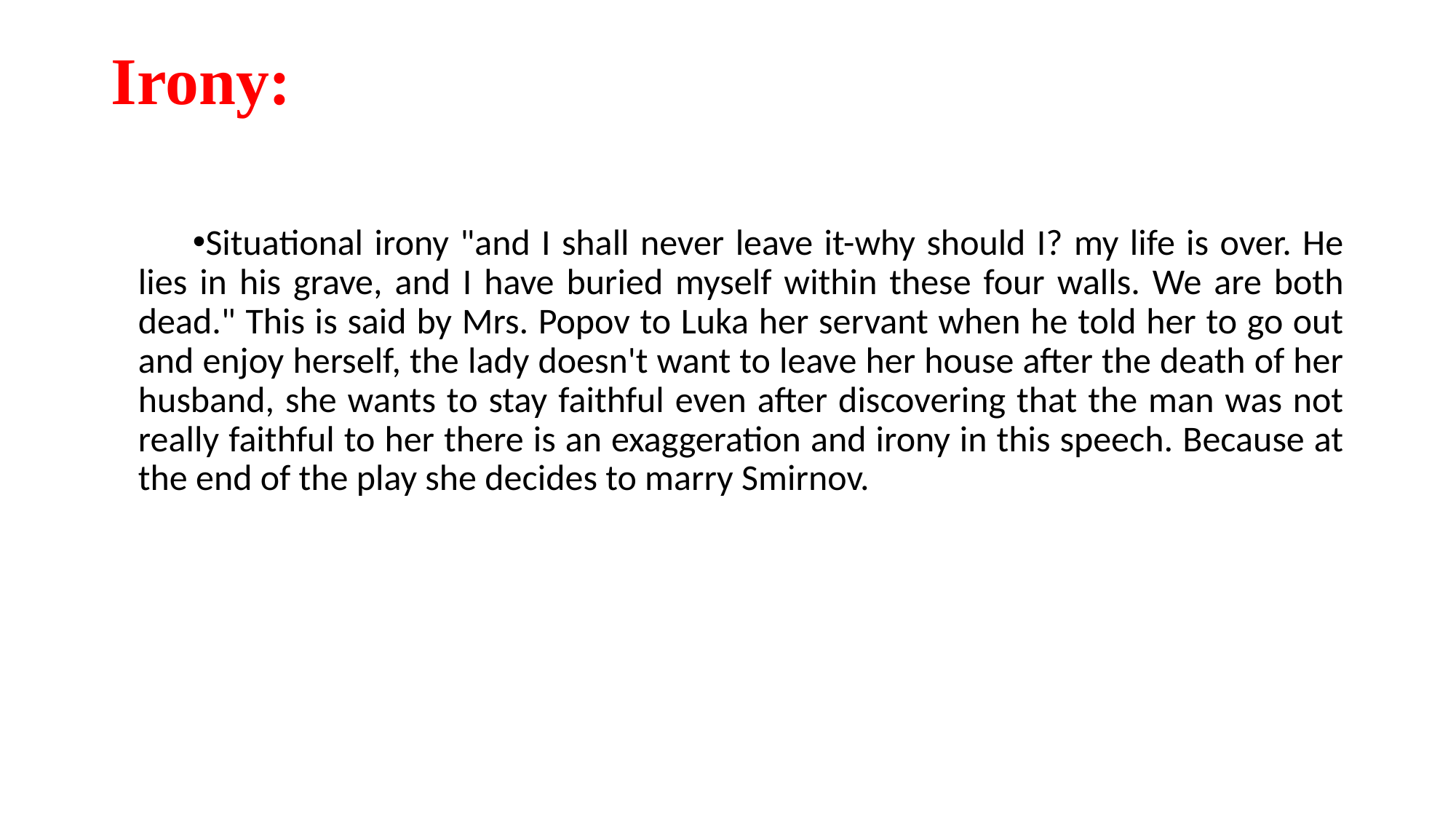

# Irony:
Situational irony "and I shall never leave it-why should I? my life is over. He lies in his grave, and I have buried myself within these four walls. We are both dead." This is said by Mrs. Popov to Luka her servant when he told her to go out and enjoy herself, the lady doesn't want to leave her house after the death of her husband, she wants to stay faithful even after discovering that the man was not really faithful to her there is an exaggeration and irony in this speech. Because at the end of the play she decides to marry Smirnov.